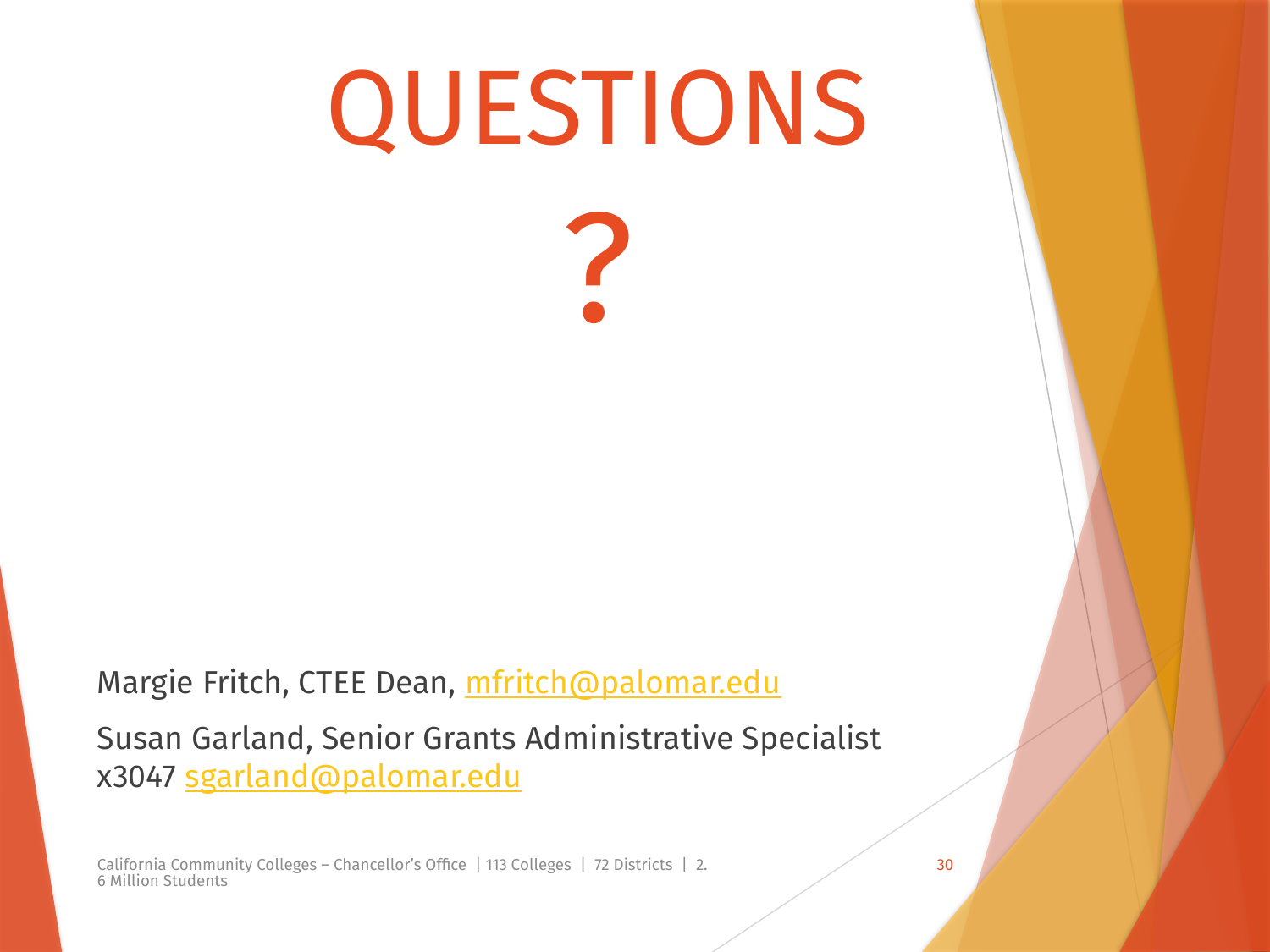

# QUESTIONS ?
Margie Fritch, CTEE Dean, mfritch@palomar.edu
Susan Garland, Senior Grants Administrative Specialist x3047 sgarland@palomar.edu
California Community Colleges – Chancellor’s Office  | 113 Colleges  |  72 Districts  |  2.6 Million Students
30